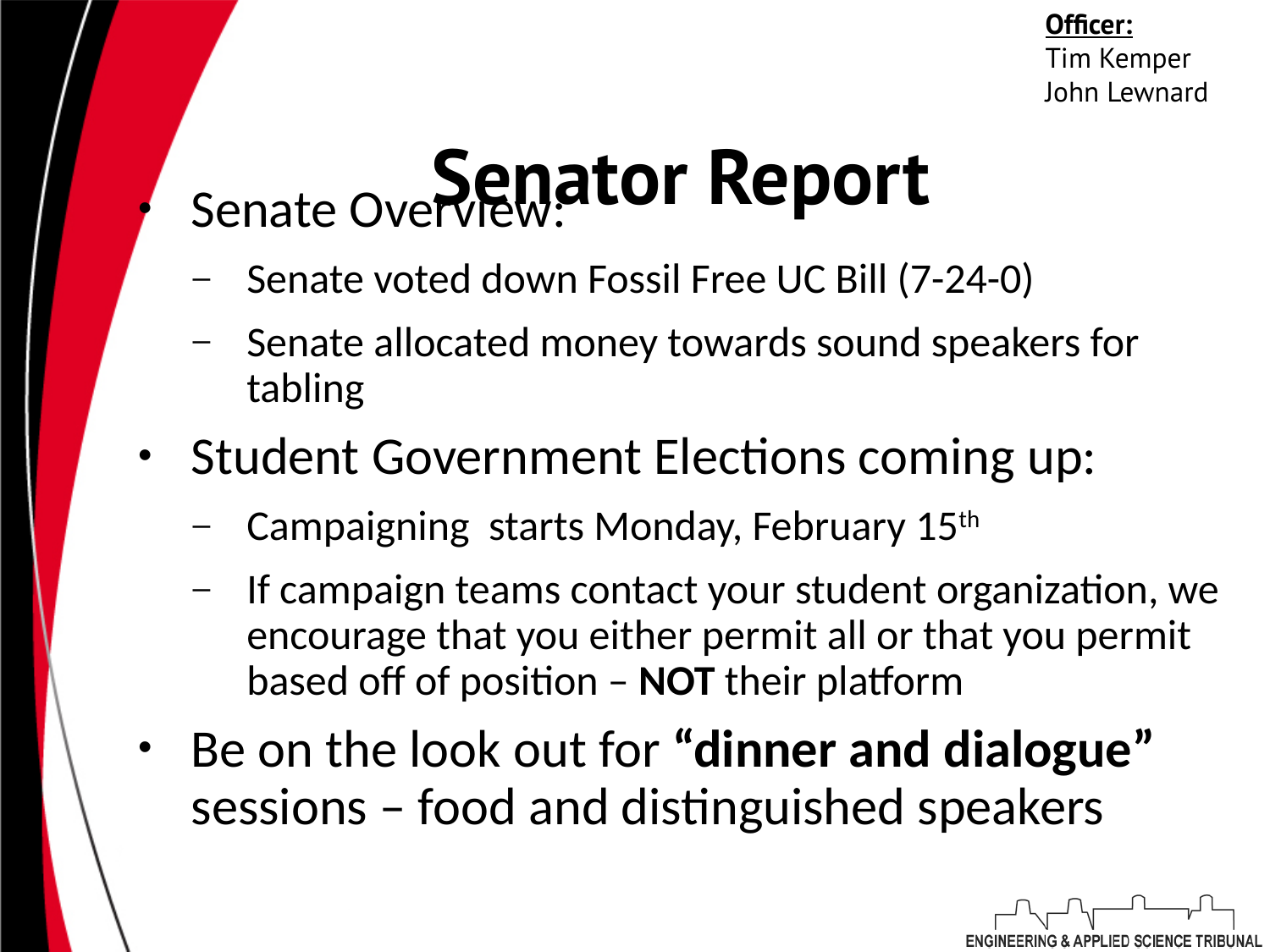

Officer:
Tim Kemper
John Lewnard
# Senator Report
Senate Overview:
Senate voted down Fossil Free UC Bill (7-24-0)
Senate allocated money towards sound speakers for tabling
Student Government Elections coming up:
Campaigning  starts Monday, February 15th
If campaign teams contact your student organization, we encourage that you either permit all or that you permit based off of position – NOT their platform
Be on the look out for “dinner and dialogue” sessions – food and distinguished speakers